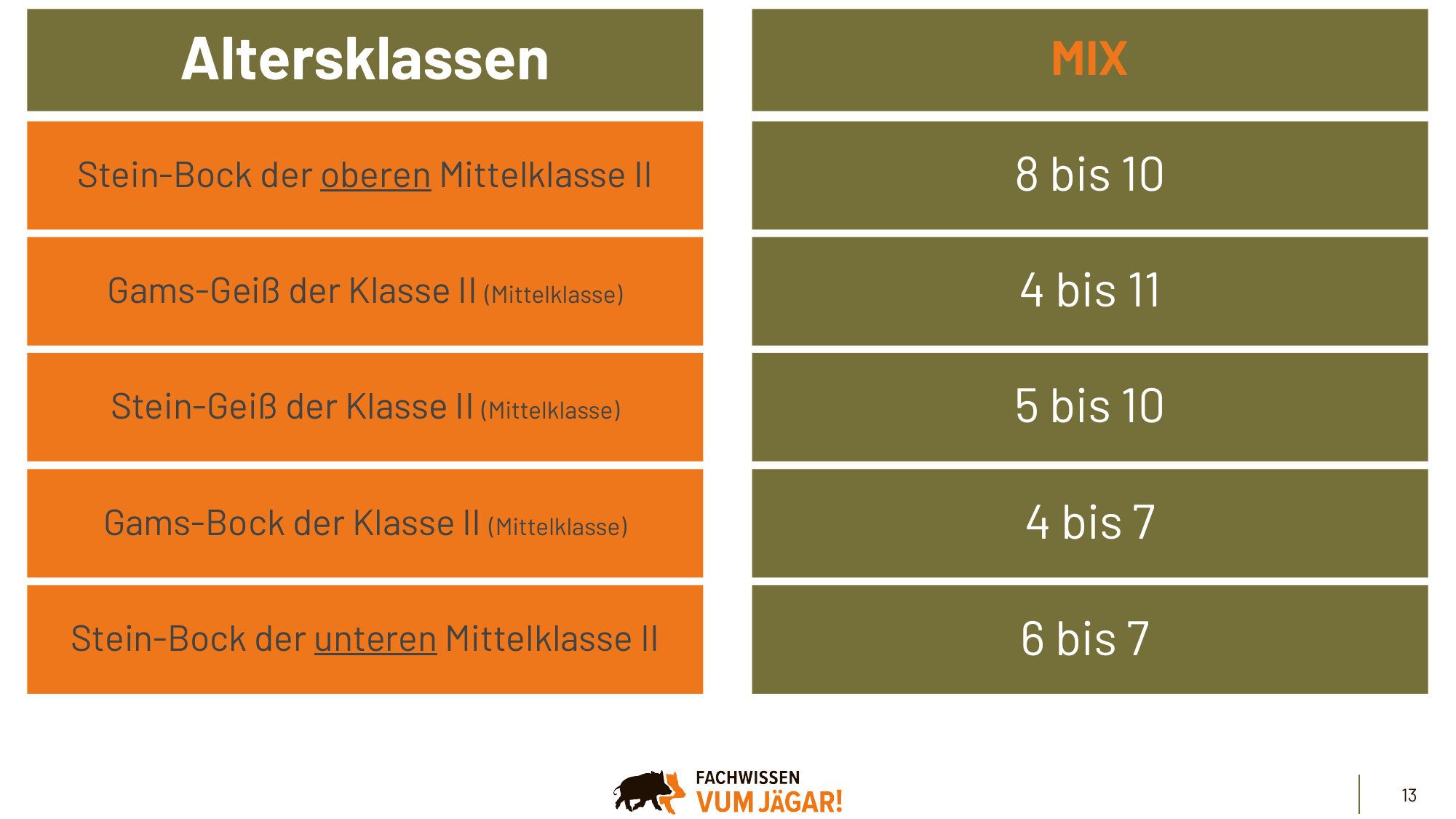

MIX
Altersklassen
Stein-Bock der oberen Mittelklasse II
8 bis 10
Gams-Geiß der Klasse II (Mittelklasse)
4 bis 11
Stein-Geiß der Klasse II (Mittelklasse)
5 bis 10
Gams-Bock der Klasse II (Mittelklasse)
4 bis 7
Stein-Bock der unteren Mittelklasse II
6 bis 7
13